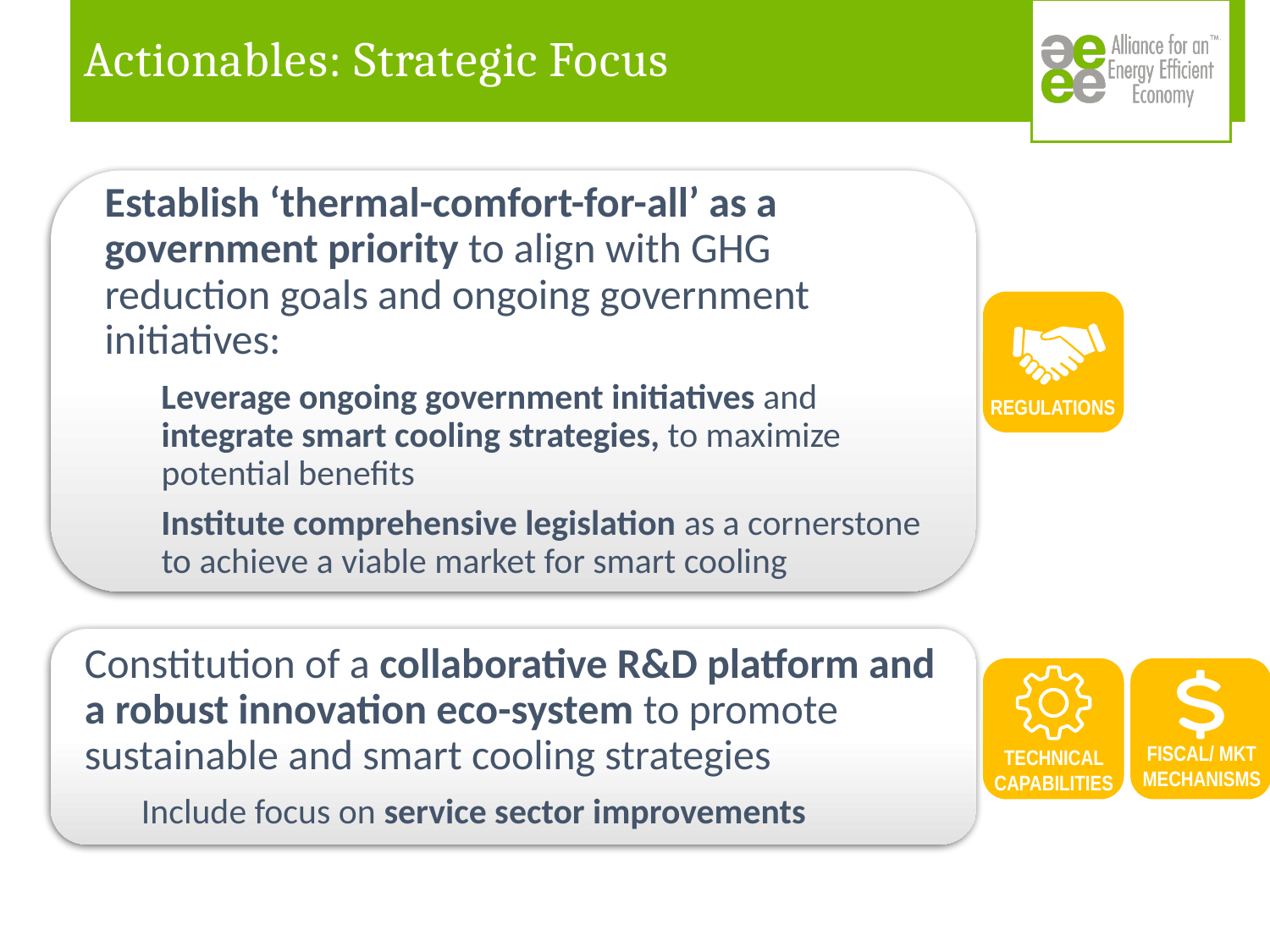

# Actionables: Strategic Focus
Establish ‘thermal-comfort-for-all’ as a government priority to align with GHG reduction goals and ongoing government initiatives:
Leverage ongoing government initiatives and integrate smart cooling strategies, to maximize potential benefits
Institute comprehensive legislation as a cornerstone to achieve a viable market for smart cooling
Constitution of a collaborative R&D platform and a robust innovation eco-system to promote sustainable and smart cooling strategies
Include focus on service sector improvements

REGULATIONS

TECHNICAL CAPABILITIES

FISCAL/ MKT MECHANISMS